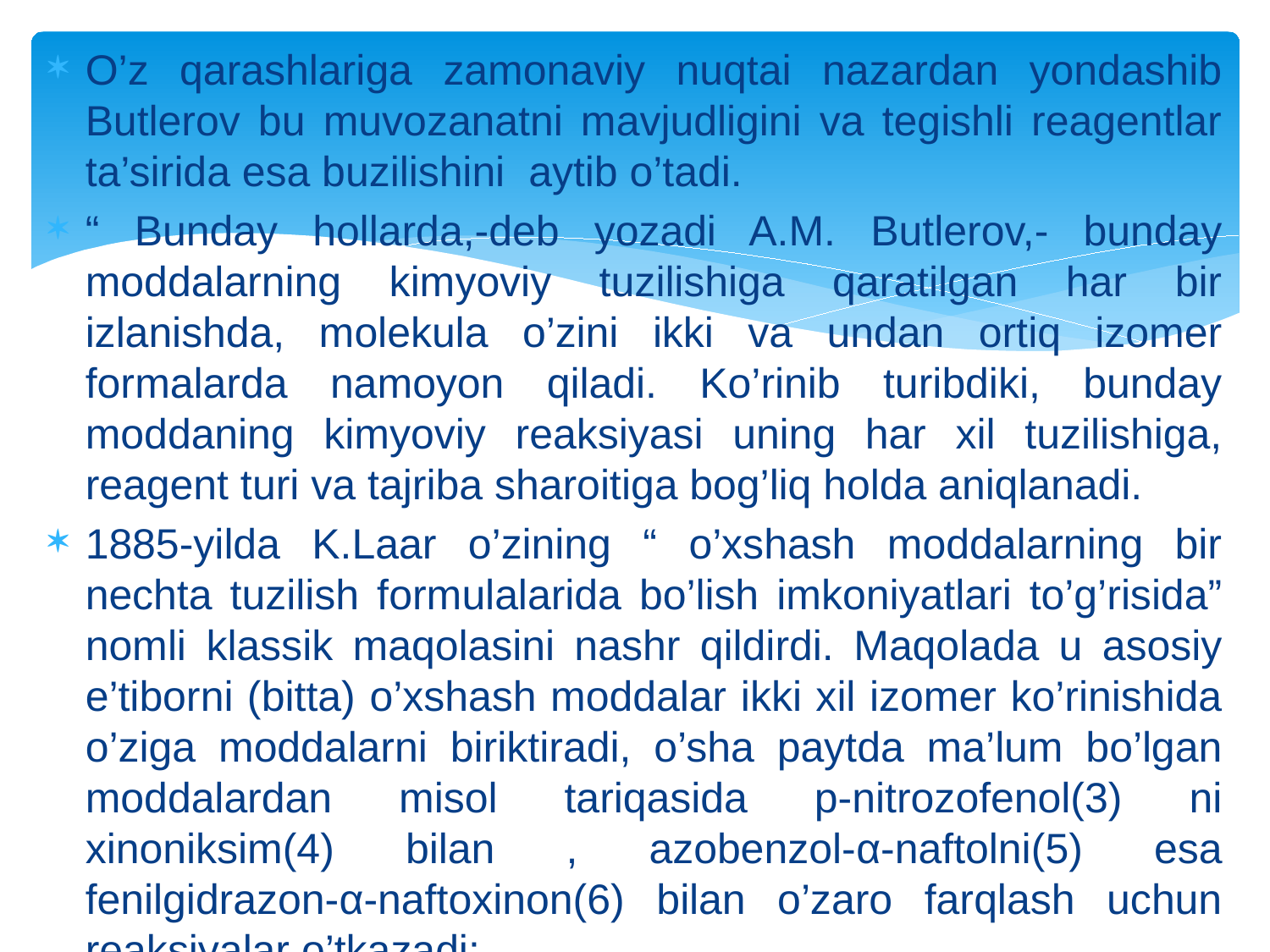

O’z qarashlariga zamonaviy nuqtai nazardan yondashib Butlerov bu muvozanatni mavjudligini va tegishli reagentlar ta’sirida esa buzilishini  aytib o’tadi.
“ Bunday hollarda,-deb yozadi A.M. Butlerov,- bunday moddalarning kimyoviy tuzilishiga qaratilgan har bir izlanishda, molekula o’zini ikki va undan ortiq izomer formalarda namoyon qiladi. Ko’rinib turibdiki, bunday moddaning kimyoviy reaksiyasi uning har xil tuzilishiga, reagent turi va tajriba sharoitiga bog’liq holda aniqlanadi.
1885-yilda K.Laar o’zining “ o’xshash moddalarning bir nechta tuzilish formulalarida bo’lish imkoniyatlari to’g’risida” nomli klassik maqolasini nashr qildirdi. Maqolada u asosiy e’tiborni (bitta) o’xshash moddalar ikki xil izomer ko’rinishida o’ziga moddalarni biriktiradi, o’sha paytda ma’lum bo’lgan moddalardan misol tariqasida p-nitrozofenol(3) ni xinoniksim(4) bilan , azobenzol-α-naftolni(5) esa fenilgidrazon-α-naftoxinon(6) bilan o’zaro farqlash uchun reaksiyalar o’tkazadi: